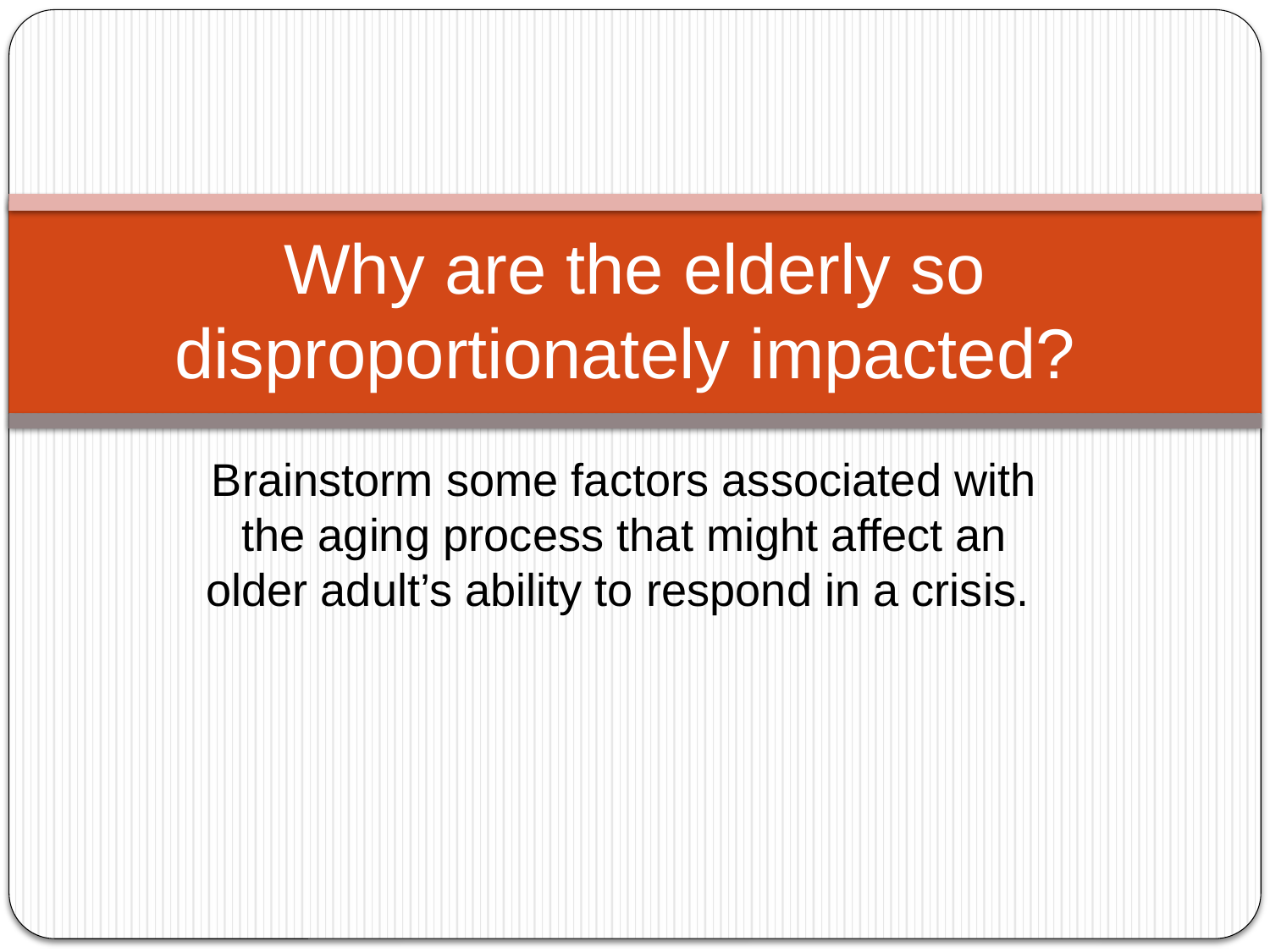

# Why are the elderly so disproportionately impacted?
Brainstorm some factors associated with the aging process that might affect an older adult’s ability to respond in a crisis.